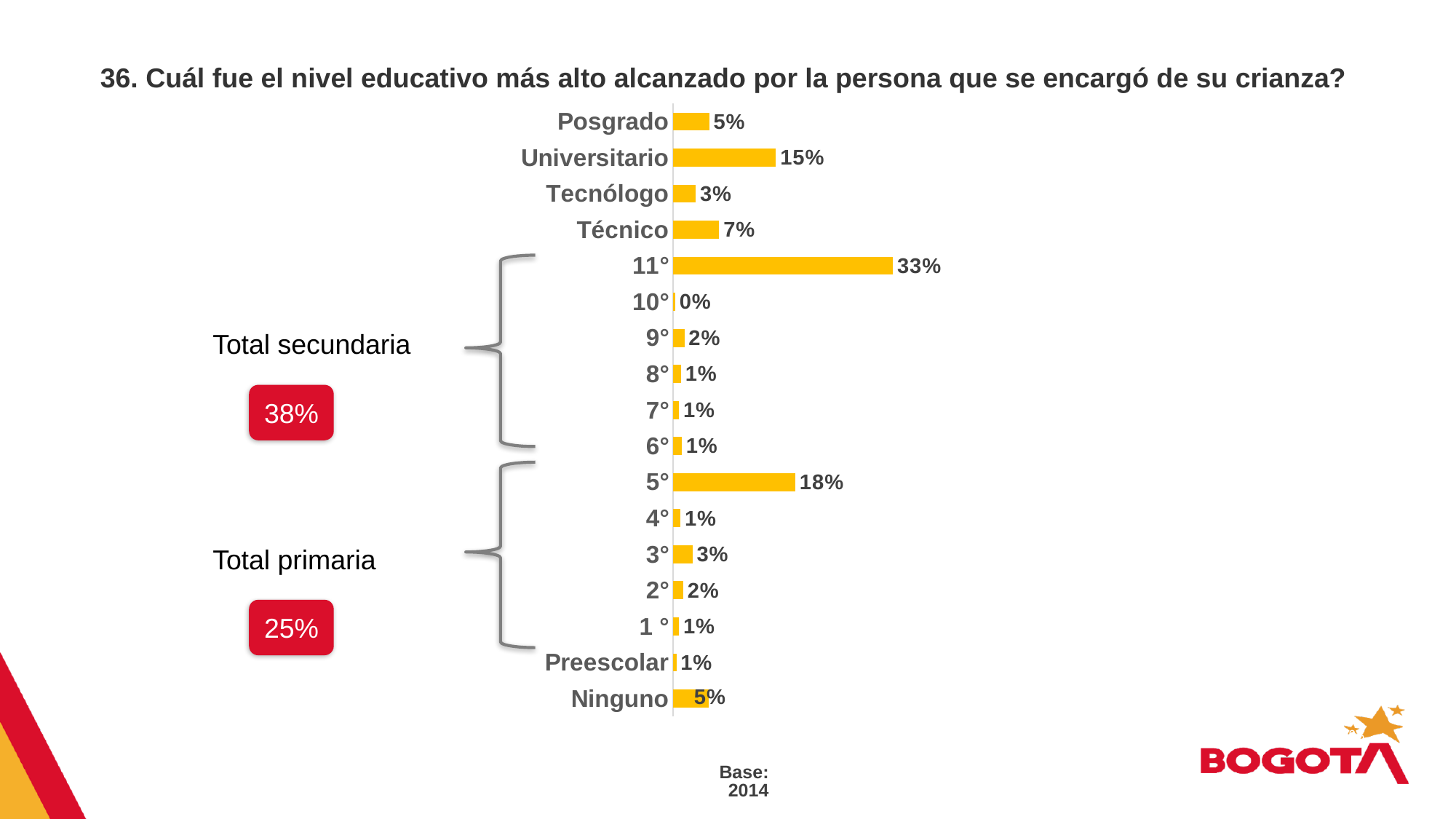

# 36. Cuál fue el nivel educativo más alto alcanzado por la persona que se encargó de su crianza?

### Chart

| Category | Serie 1 |
|---|---|
| Ninguno | 0.053 |
| Preescolar | 0.005 |
| 1 ° | 0.009 |
| 2° | 0.015 |
| 3° | 0.029 |
| 4° | 0.011 |
| 5° | 0.183 |
| 6° | 0.013 |
| 7° | 0.009 |
| 8° | 0.012 |
| 9° | 0.017 |
| 10° | 0.003 |
| 11° | 0.329 |
| Técnico | 0.069 |
| Tecnólogo | 0.034 |
| Universitario | 0.154 |
| Posgrado | 0.054 |
Total secundaria
38%

Total primaria
25%
Base: 2014